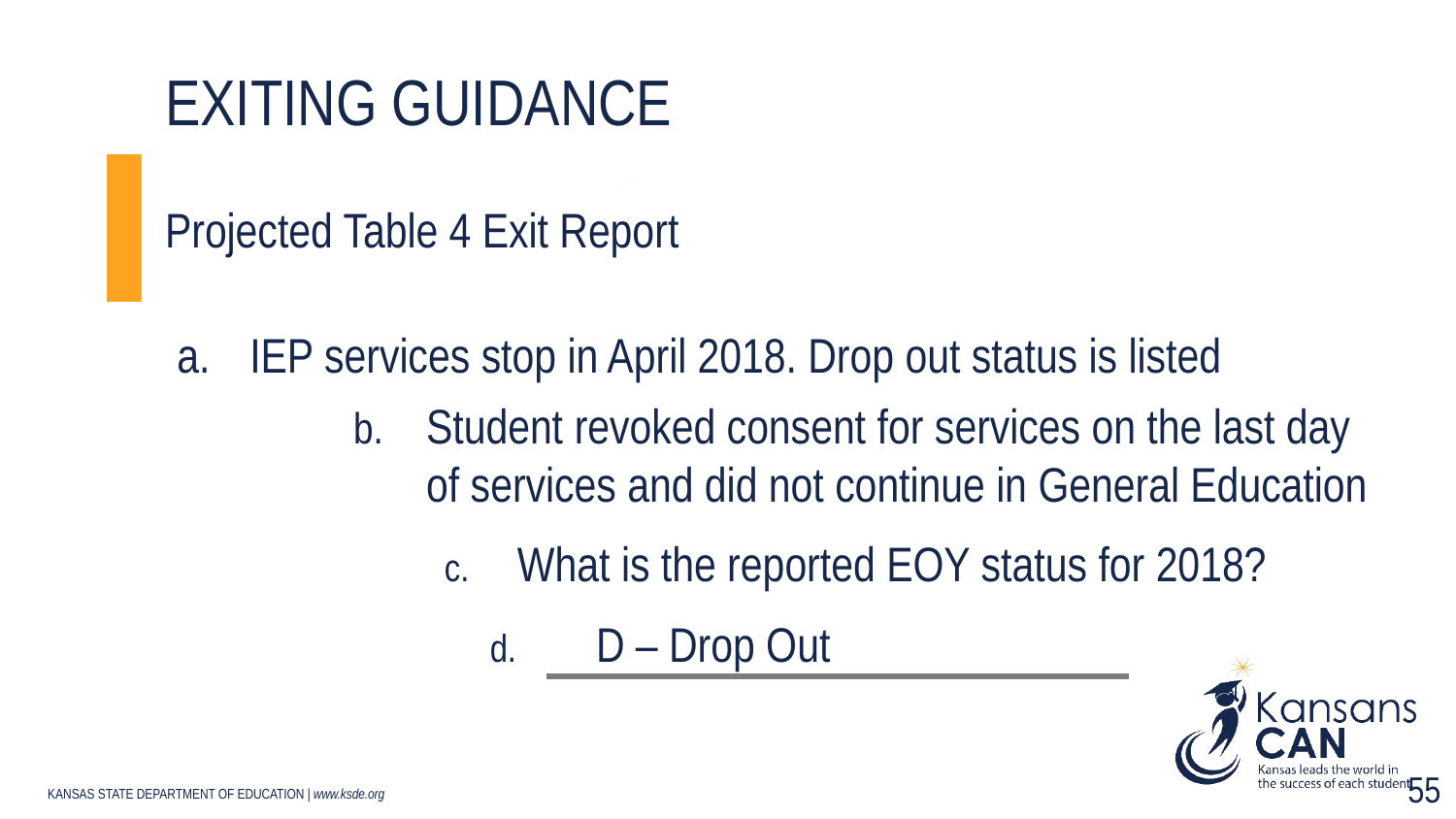

# Exiting guidance
Projected Table 4 Exit Report
IEP services stop in April 2018. Drop out status is listed
Student revoked consent for services on the last day of services and did not continue in General Education
What is the reported EOY status for 2018?
   D – Drop Out
55